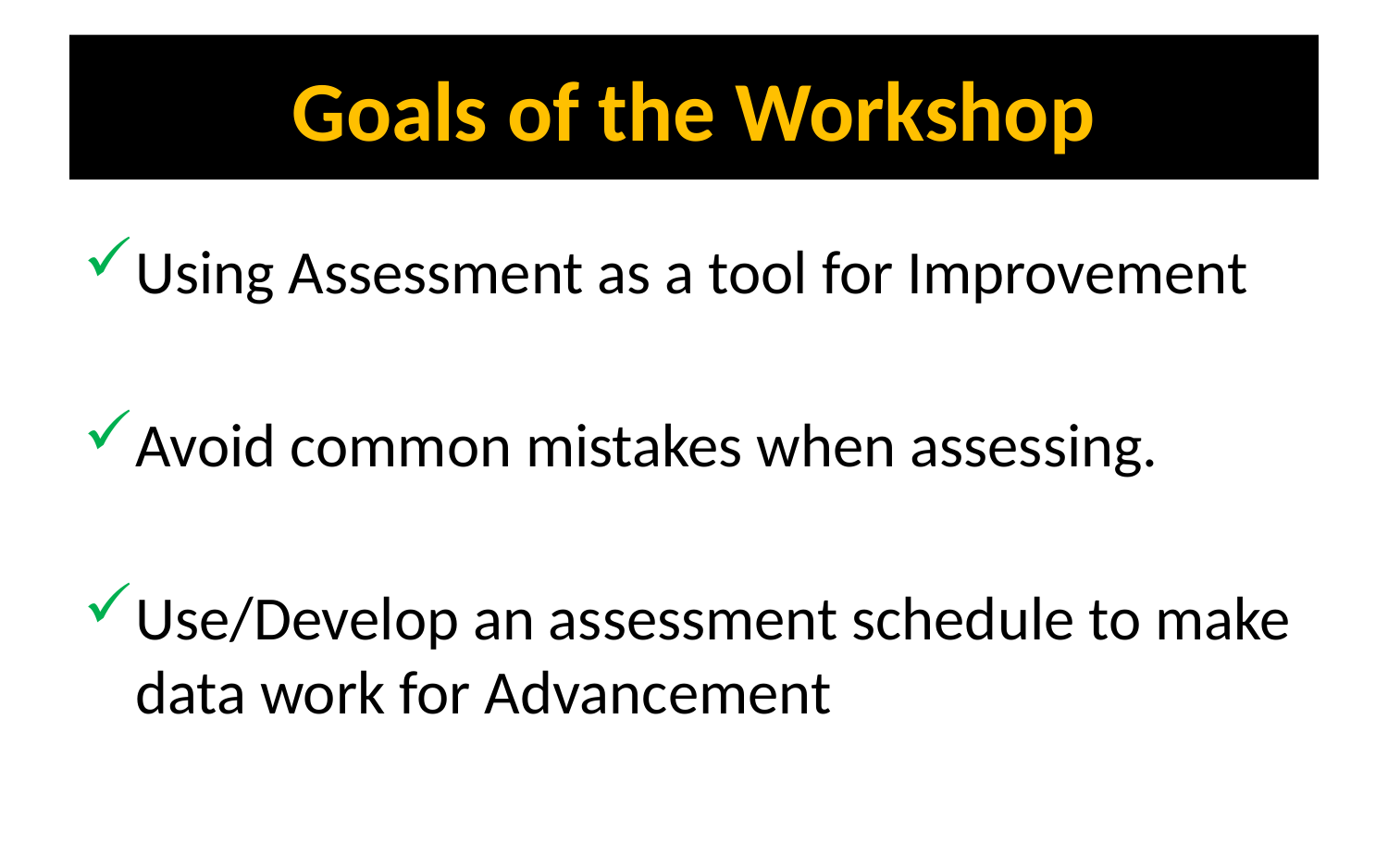

# Goals of the Workshop
Using Assessment as a tool for Improvement

Avoid common mistakes when assessing.

Use/Develop an assessment schedule to make data work for Advancement